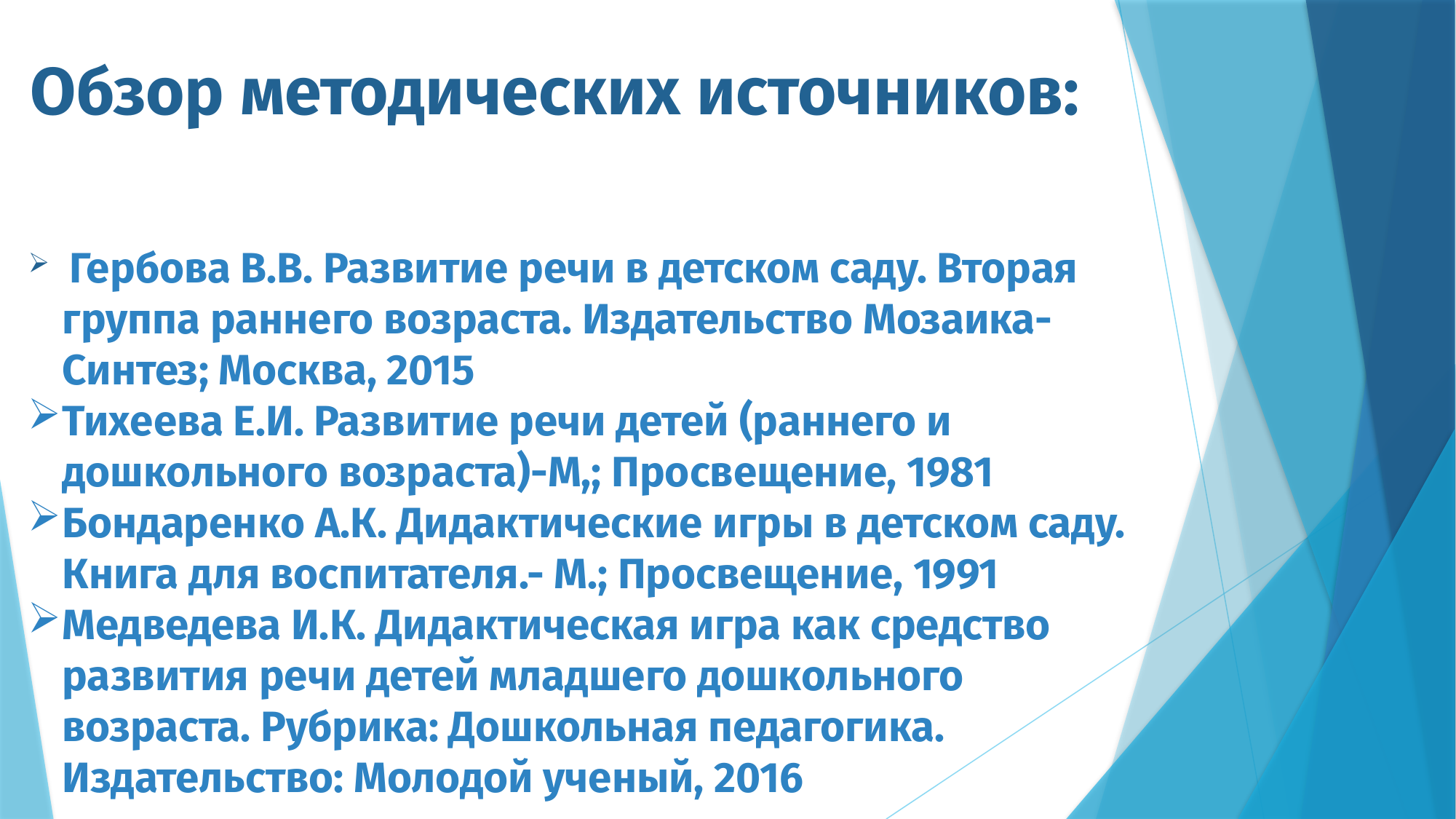

Обзор методических источников:

 Гербова В.В. Развитие речи в детском саду. Вторая группа раннего возраста. Издательство Мозаика-Синтез; Москва, 2015
Тихеева Е.И. Развитие речи детей (раннего и дошкольного возраста)-М,; Просвещение, 1981
Бондаренко А.К. Дидактические игры в детском саду. Книга для воспитателя.- М.; Просвещение, 1991
Медведева И.К. Дидактическая игра как средство развития речи детей младшего дошкольного возраста. Рубрика: Дошкольная педагогика. Издательство: Молодой ученый, 2016